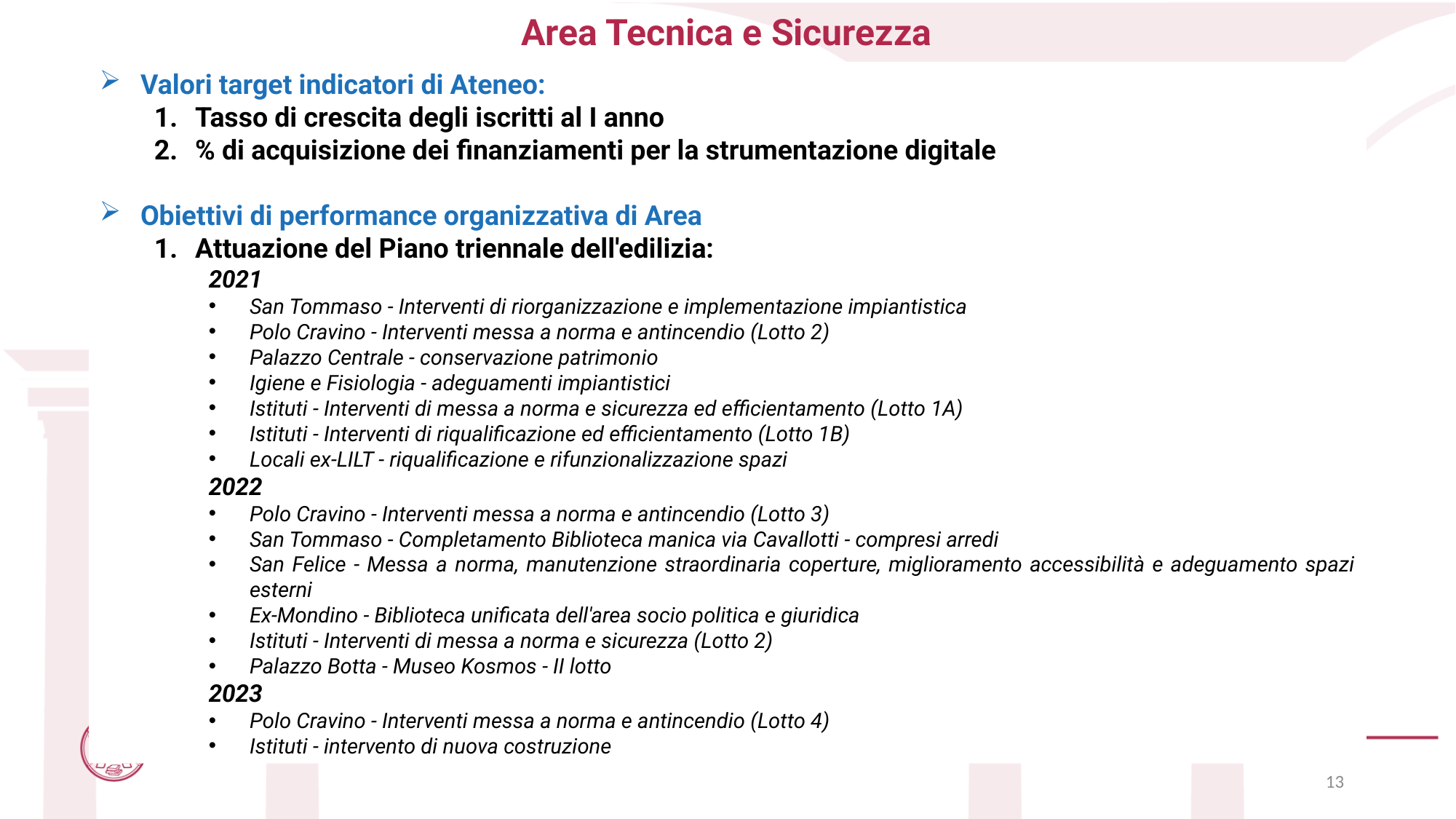

# Area Tecnica e Sicurezza
Valori target indicatori di Ateneo:
Tasso di crescita degli iscritti al I anno
% di acquisizione dei finanziamenti per la strumentazione digitale

Obiettivi di performance organizzativa di Area
Attuazione del Piano triennale dell'edilizia:
2021
San Tommaso - Interventi di riorganizzazione e implementazione impiantistica
Polo Cravino - Interventi messa a norma e antincendio (Lotto 2)
Palazzo Centrale - conservazione patrimonio
Igiene e Fisiologia - adeguamenti impiantistici
Istituti - Interventi di messa a norma e sicurezza ed efficientamento (Lotto 1A)
Istituti - Interventi di riqualificazione ed efficientamento (Lotto 1B)
Locali ex-LILT - riqualificazione e rifunzionalizzazione spazi
2022
Polo Cravino - Interventi messa a norma e antincendio (Lotto 3)
San Tommaso - Completamento Biblioteca manica via Cavallotti - compresi arredi
San Felice - Messa a norma, manutenzione straordinaria coperture, miglioramento accessibilità e adeguamento spazi esterni
Ex-Mondino - Biblioteca unificata dell'area socio politica e giuridica
Istituti - Interventi di messa a norma e sicurezza (Lotto 2)
Palazzo Botta - Museo Kosmos - II lotto
2023
Polo Cravino - Interventi messa a norma e antincendio (Lotto 4)
Istituti - intervento di nuova costruzione
13